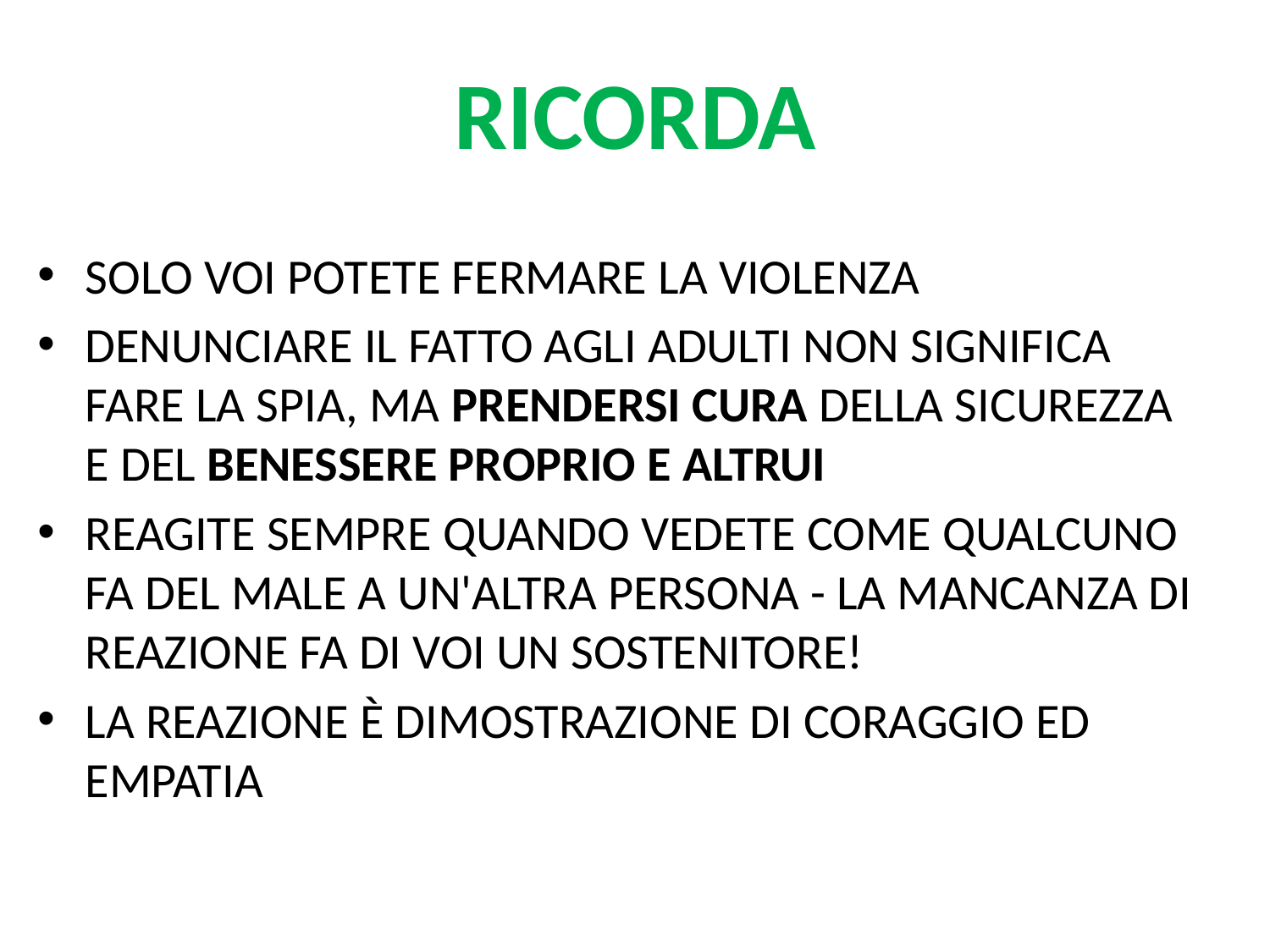

# RICORDA
SOLO VOI POTETE FERMARE LA VIOLENZA
DENUNCIARE IL FATTO AGLI ADULTI NON SIGNIFICA FARE LA SPIA, MA PRENDERSI CURA DELLA SICUREZZA E DEL BENESSERE PROPRIO E ALTRUI
REAGITE SEMPRE QUANDO VEDETE COME QUALCUNO FA DEL MALE A UN'ALTRA PERSONA - LA MANCANZA DI REAZIONE FA DI VOI UN SOSTENITORE!
LA REAZIONE È DIMOSTRAZIONE DI CORAGGIO ED EMPATIA